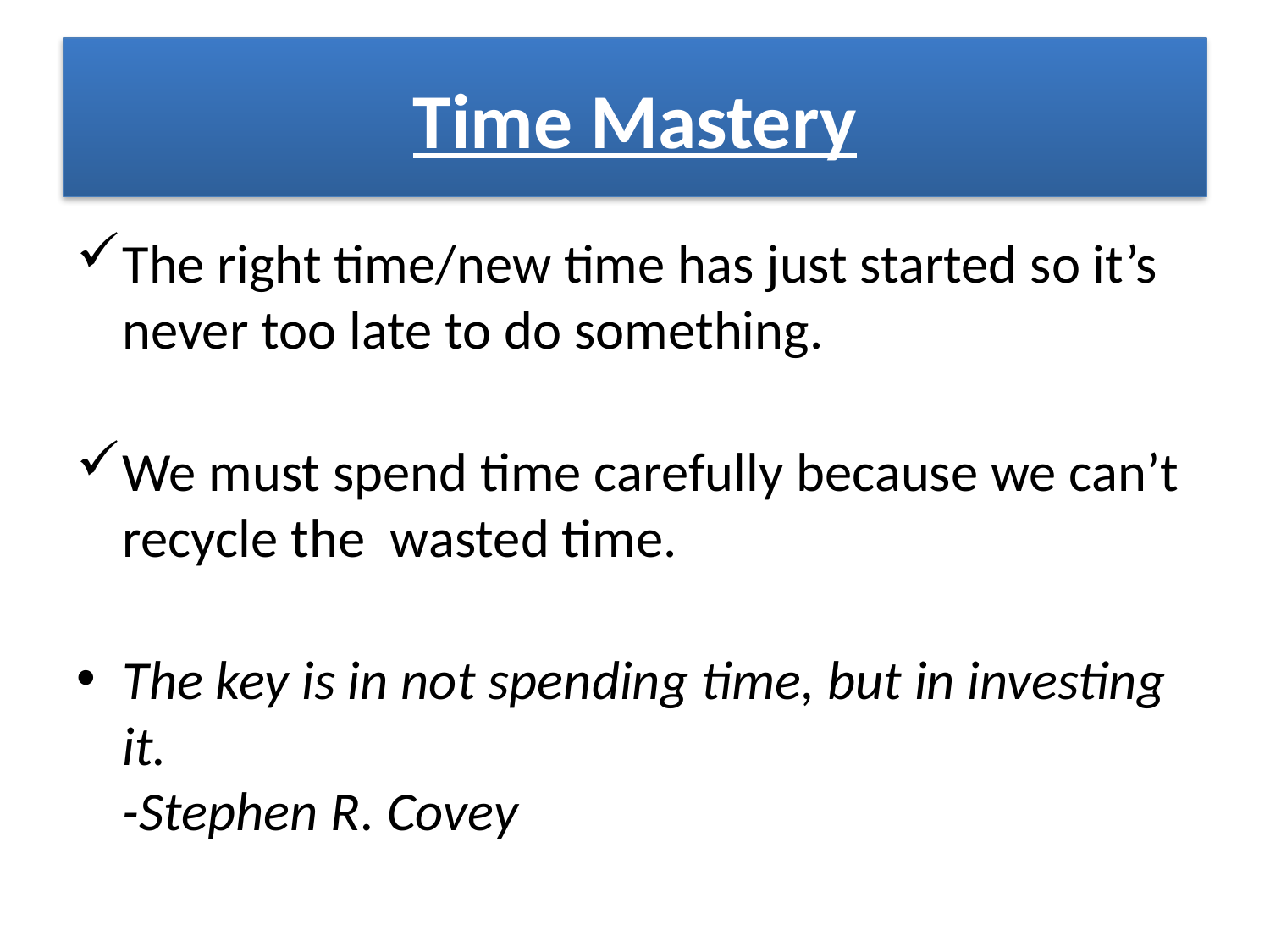

# Time Mastery
The right time/new time has just started so it’s never too late to do something.
We must spend time carefully because we can’t recycle the  wasted time.
The key is in not spending time, but in investing it.
-Stephen R. Covey